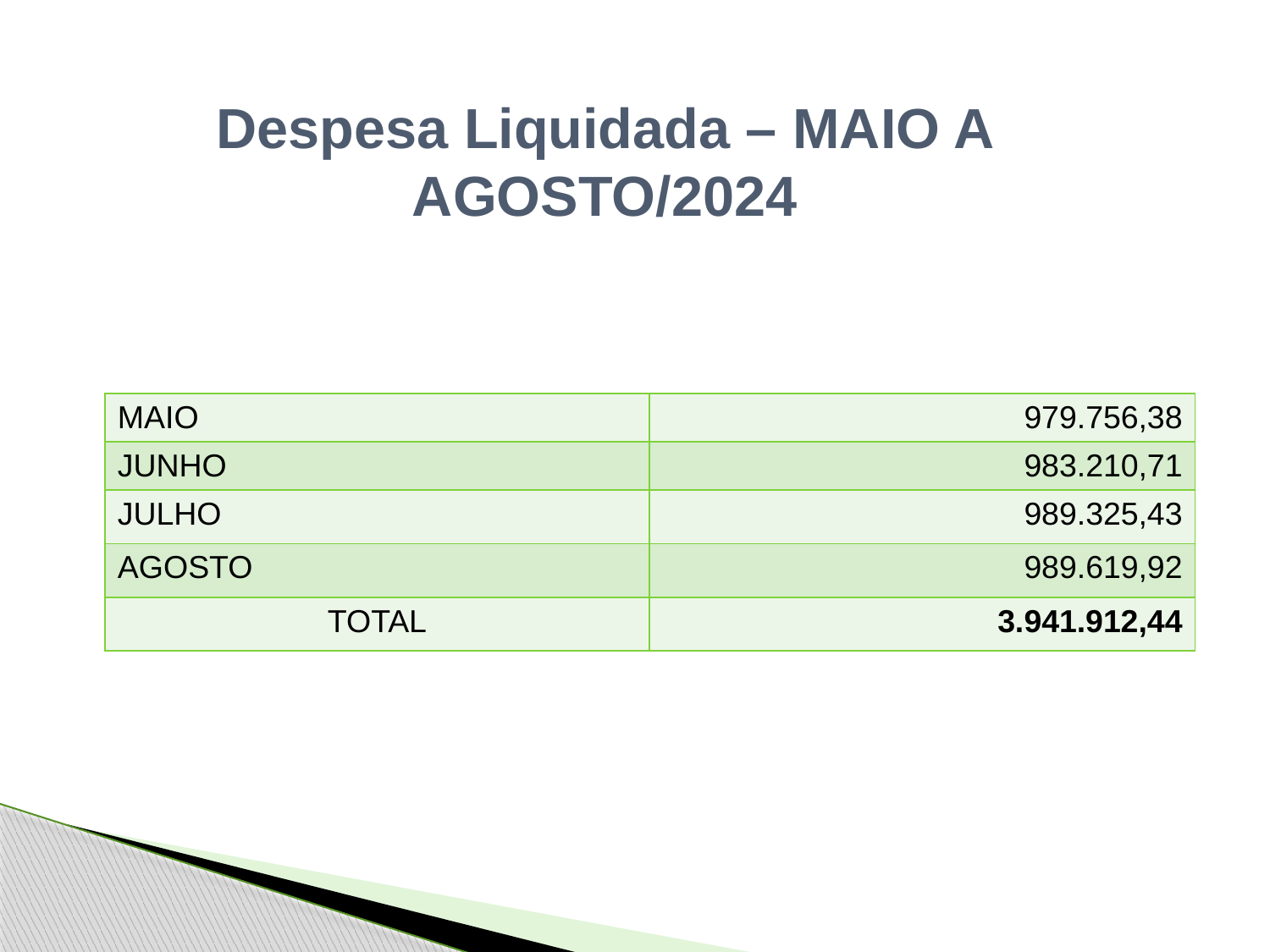

Despesa Liquidada – MAIO A AGOSTO/2024
| MAIO | 979.756,38 |
| --- | --- |
| JUNHO | 983.210,71 |
| JULHO | 989.325,43 |
| AGOSTO | 989.619,92 |
| TOTAL | 3.941.912,44 |